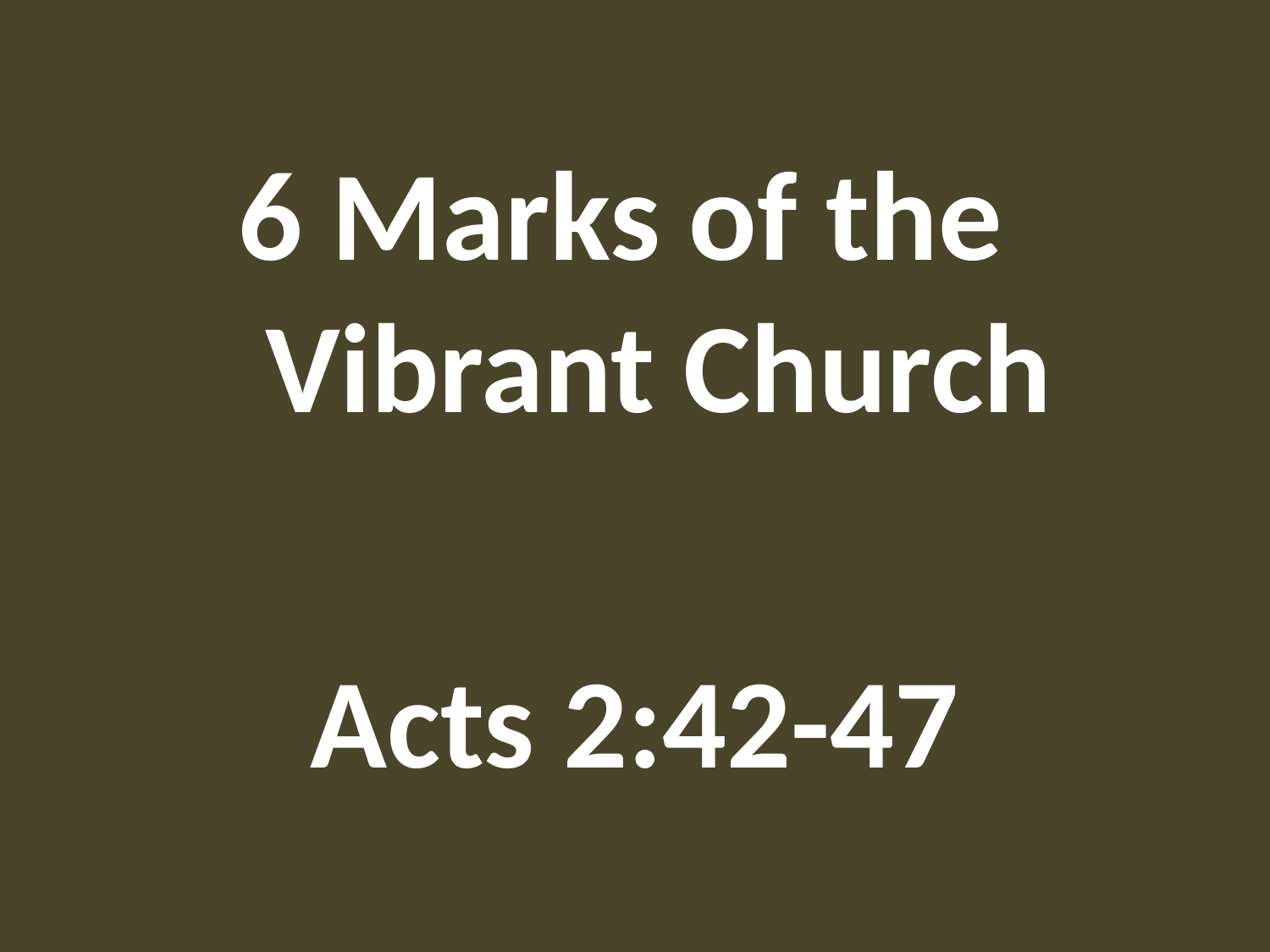

#
6 Marks of the  Vibrant Church

Acts 2:42-47